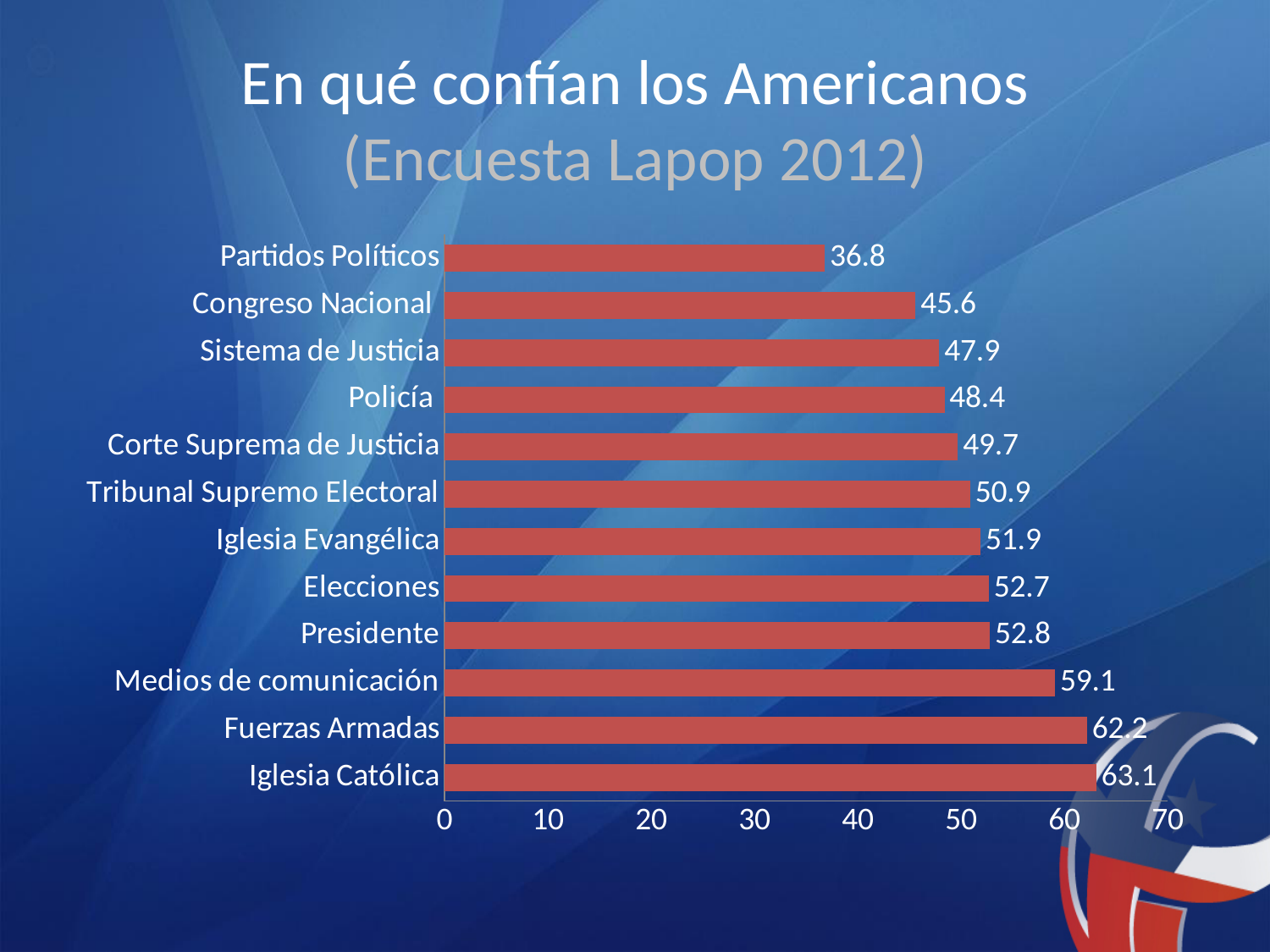

# En qué confían los Americanos (Encuesta Lapop 2012)

### Chart

| Category |  |
|---|---|
| Iglesia Católica | 63.1 |
| Fuerzas Armadas | 62.2 |
| Medios de comunicación | 59.1 |
| Presidente | 52.8 |
| Elecciones | 52.7 |
| Iglesia Evangélica | 51.9 |
| Tribunal Supremo Electoral | 50.9 |
| Corte Suprema de Justicia | 49.7 |
| Policía  | 48.4 |
| Sistema de Justicia | 47.9 |
| Congreso Nacional  | 45.6 |
| Partidos Políticos | 36.800000000000004 |